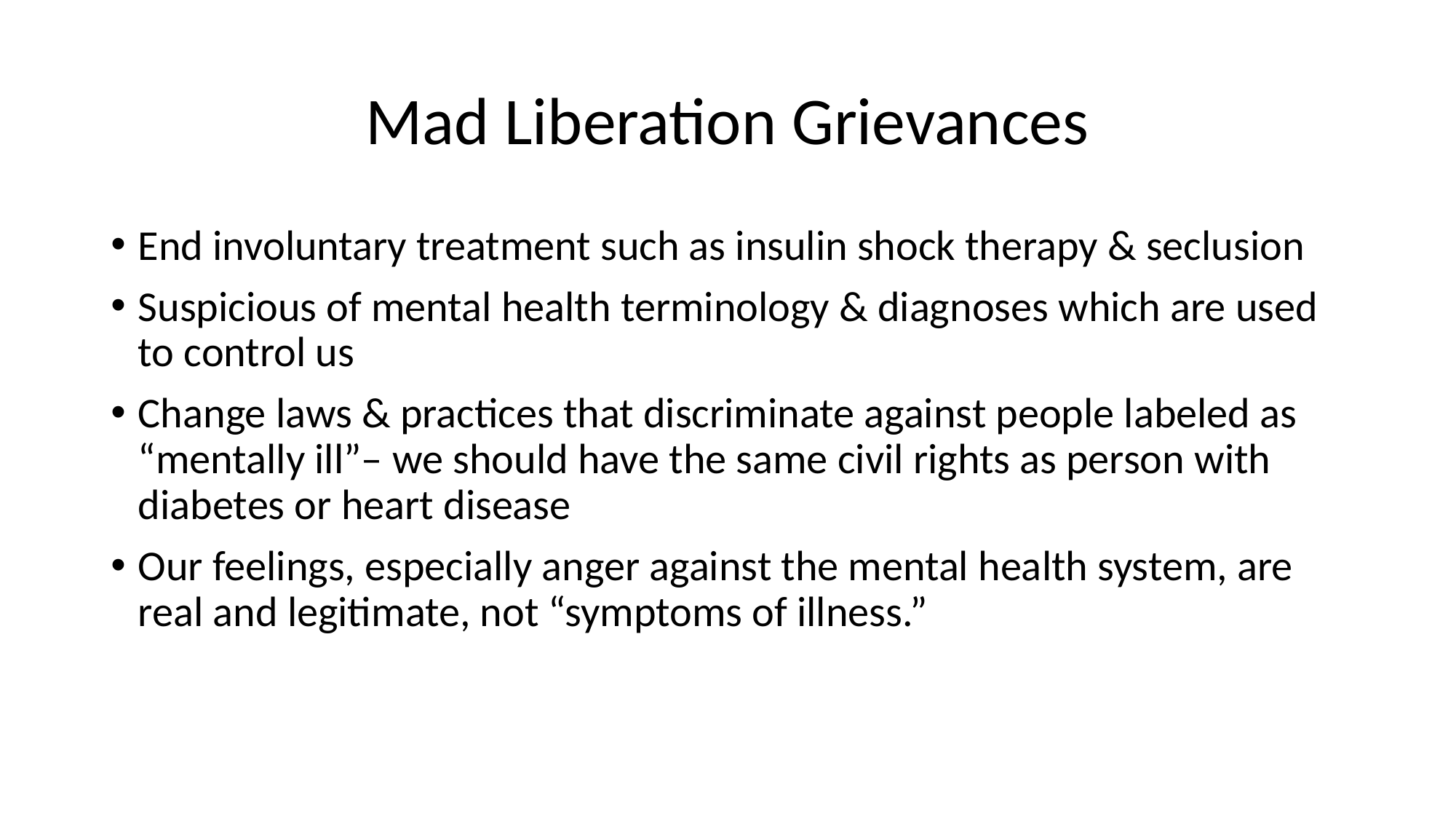

# Mad Liberation Grievances
End involuntary treatment such as insulin shock therapy & seclusion
Suspicious of mental health terminology & diagnoses which are used to control us
Change laws & practices that discriminate against people labeled as “mentally ill”– we should have the same civil rights as person with diabetes or heart disease
Our feelings, especially anger against the mental health system, are real and legitimate, not “symptoms of illness.”